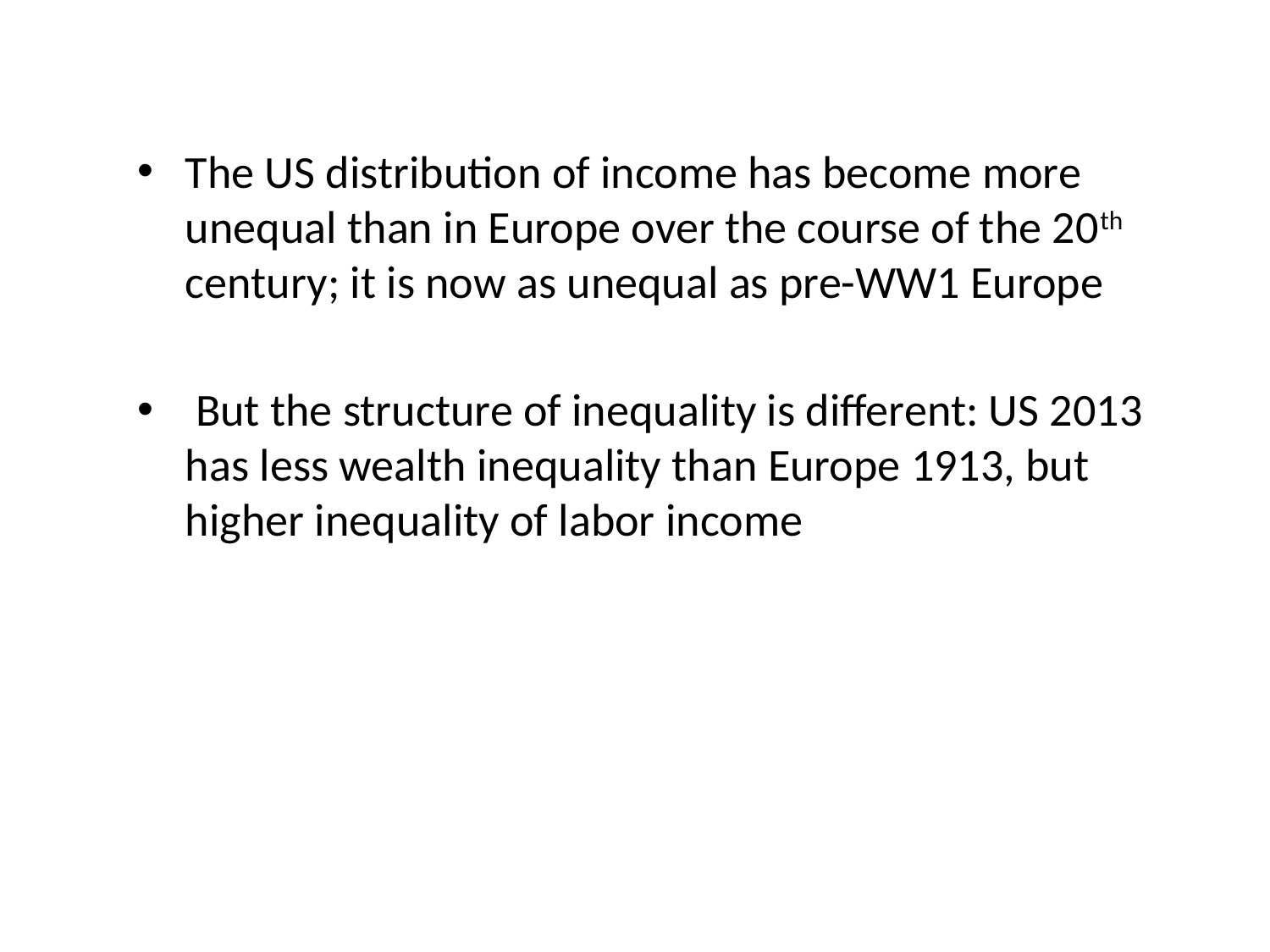

The US distribution of income has become more unequal than in Europe over the course of the 20th century; it is now as unequal as pre-WW1 Europe

 But the structure of inequality is different: US 2013 has less wealth inequality than Europe 1913, but higher inequality of labor income